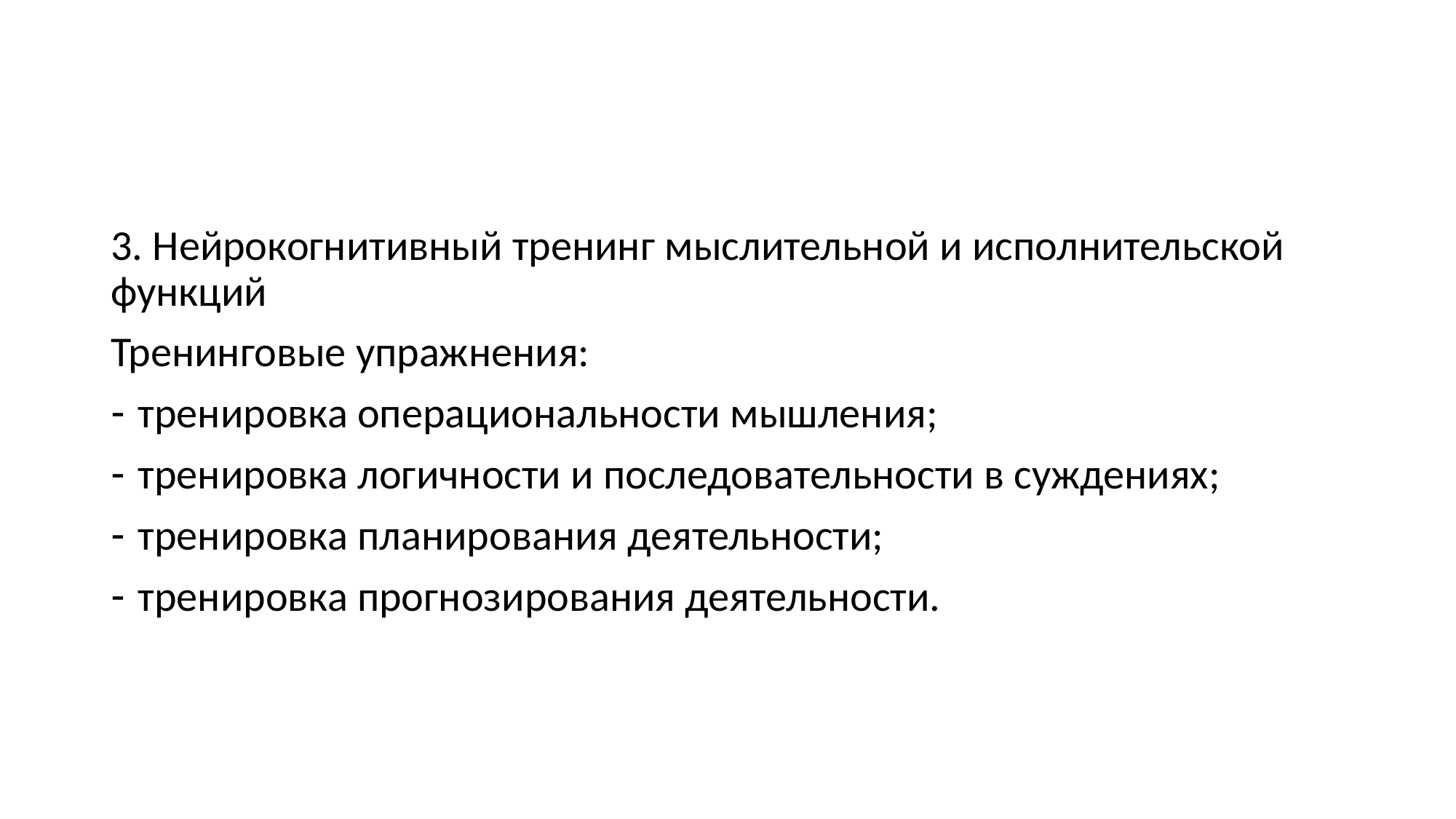

#
3. Нейрокогнитивный тренинг мыслительной и исполнительской функций
Тренинговые упражнения:
тренировка операциональности мышления;
тренировка логичности и последовательности в суждениях;
тренировка планирования деятельности;
тренировка прогнозирования деятельности.